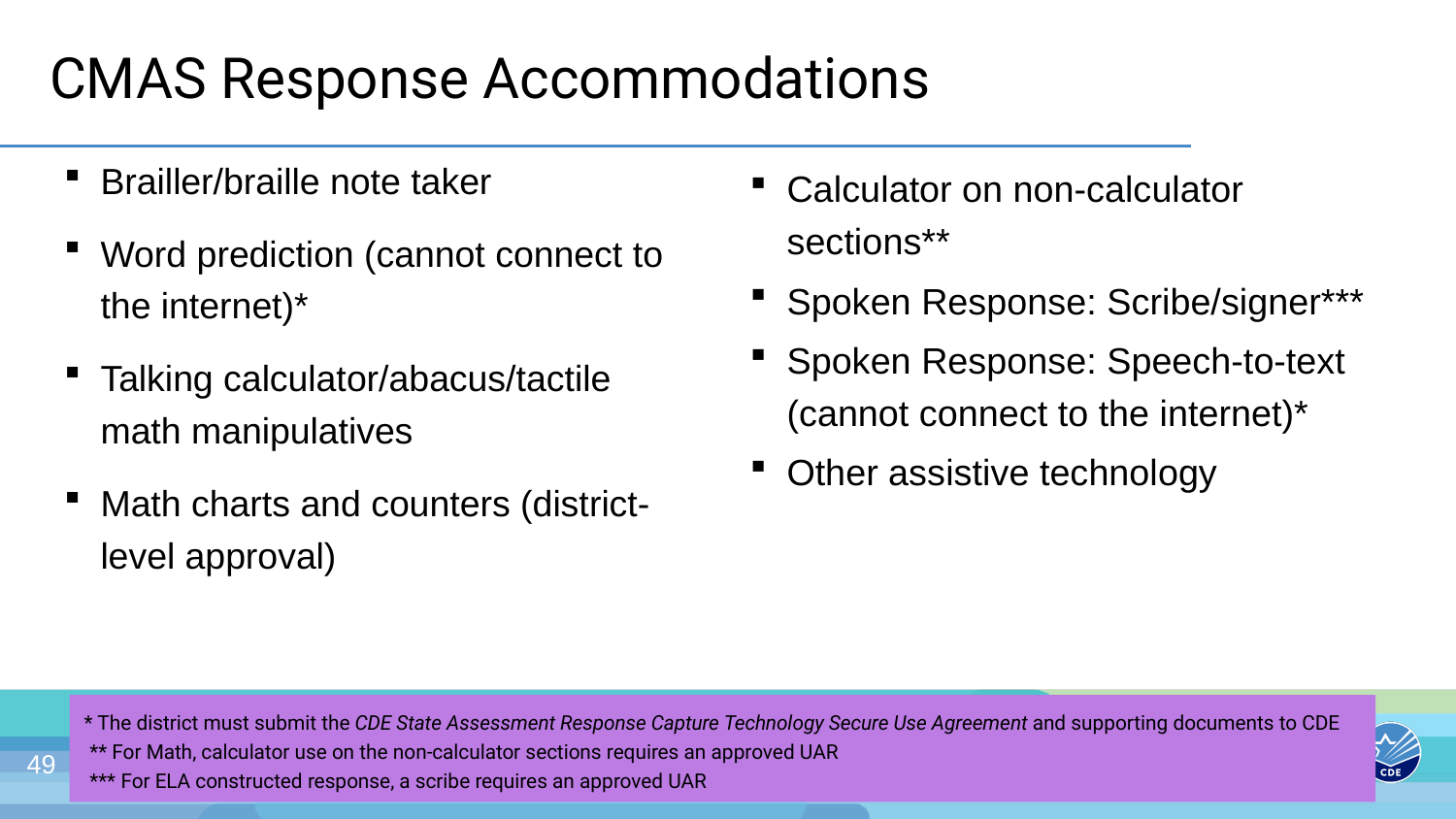

# CMAS Response Accommodations
Brailler/braille note taker
Word prediction (cannot connect to the internet)*
Talking calculator/abacus/tactile math manipulatives
Math charts and counters (district-level approval)
Calculator on non-calculator sections**
Spoken Response: Scribe/signer***
Spoken Response: Speech-to-text (cannot connect to the internet)*
Other assistive technology

* The district must submit the CDE State Assessment Response Capture Technology Secure Use Agreement and supporting documents to CDE
** For Math, calculator use on the non-calculator sections requires an approved UAR
*** For ELA constructed response, a scribe requires an approved UAR